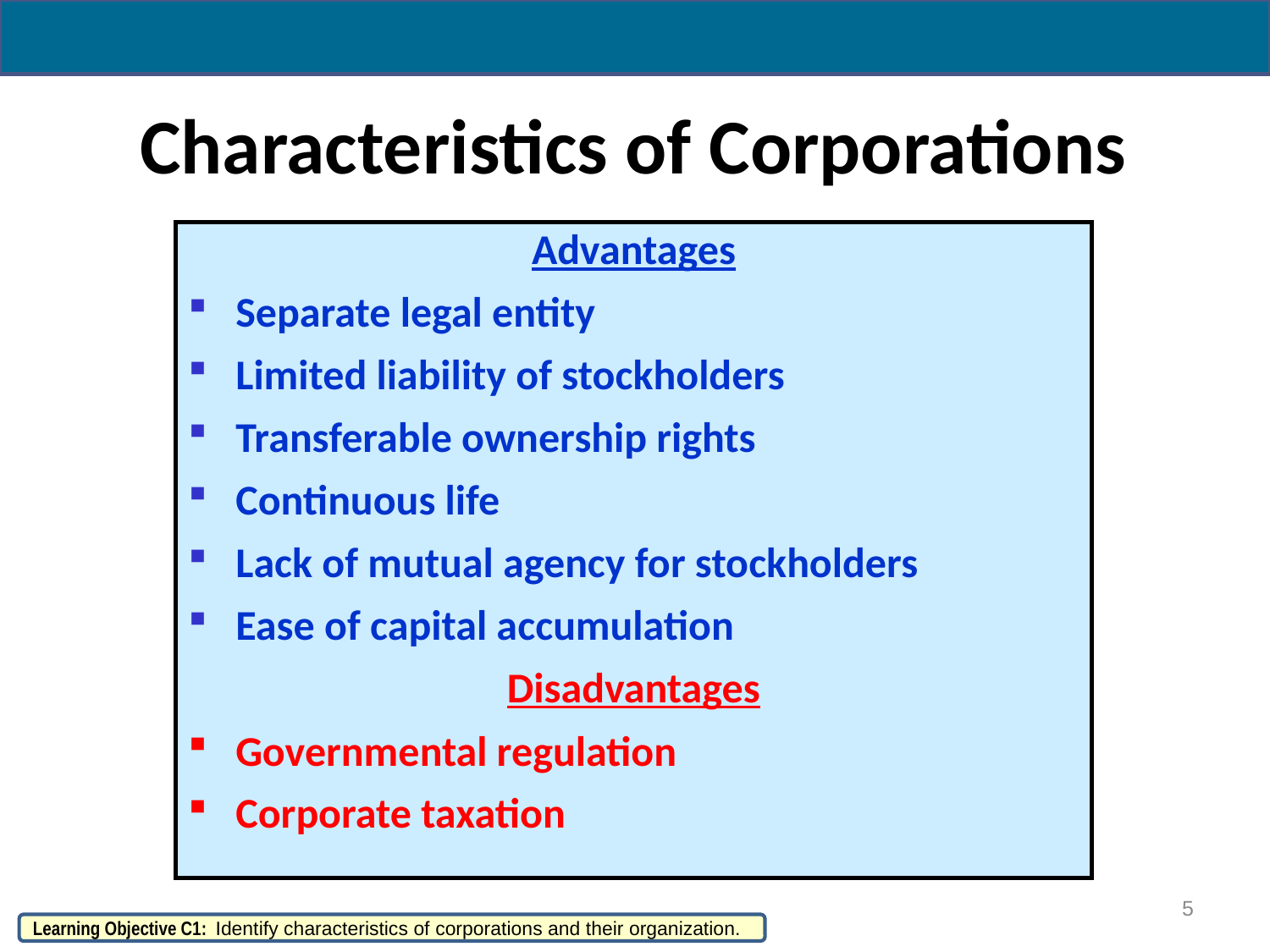

# Characteristics of Corporations
Advantages
Separate legal entity
Limited liability of stockholders
Transferable ownership rights
Continuous life
Lack of mutual agency for stockholders
Ease of capital accumulation
Disadvantages
Governmental regulation
Corporate taxation
5
Learning Objective C1:  Identify characteristics of corporations and their organization.